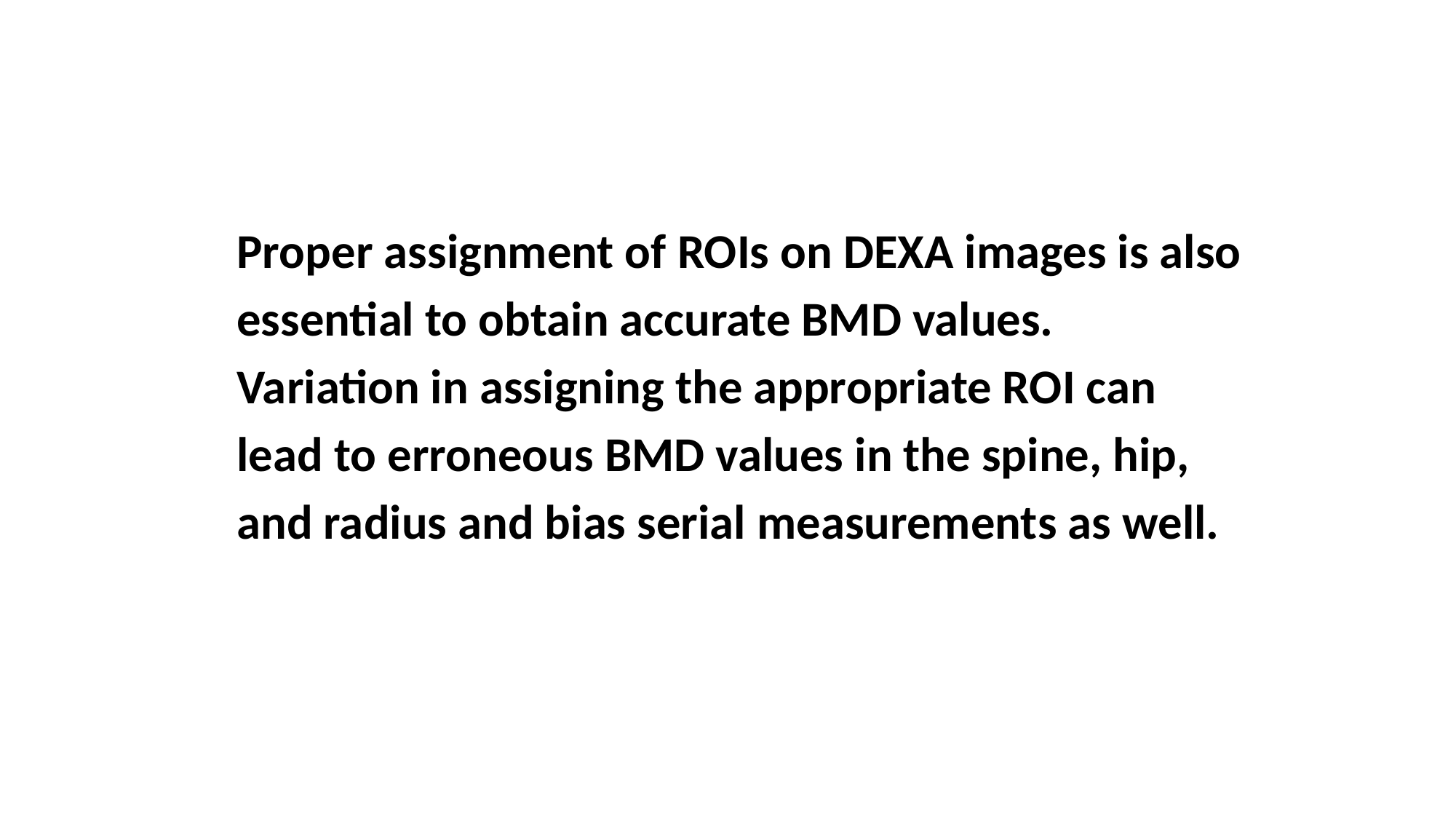

Proper assignment of ROIs on DEXA images is also
essential to obtain accurate BMD values.
Variation in assigning the appropriate ROI can
lead to erroneous BMD values in the spine, hip,
and radius and bias serial measurements as well.